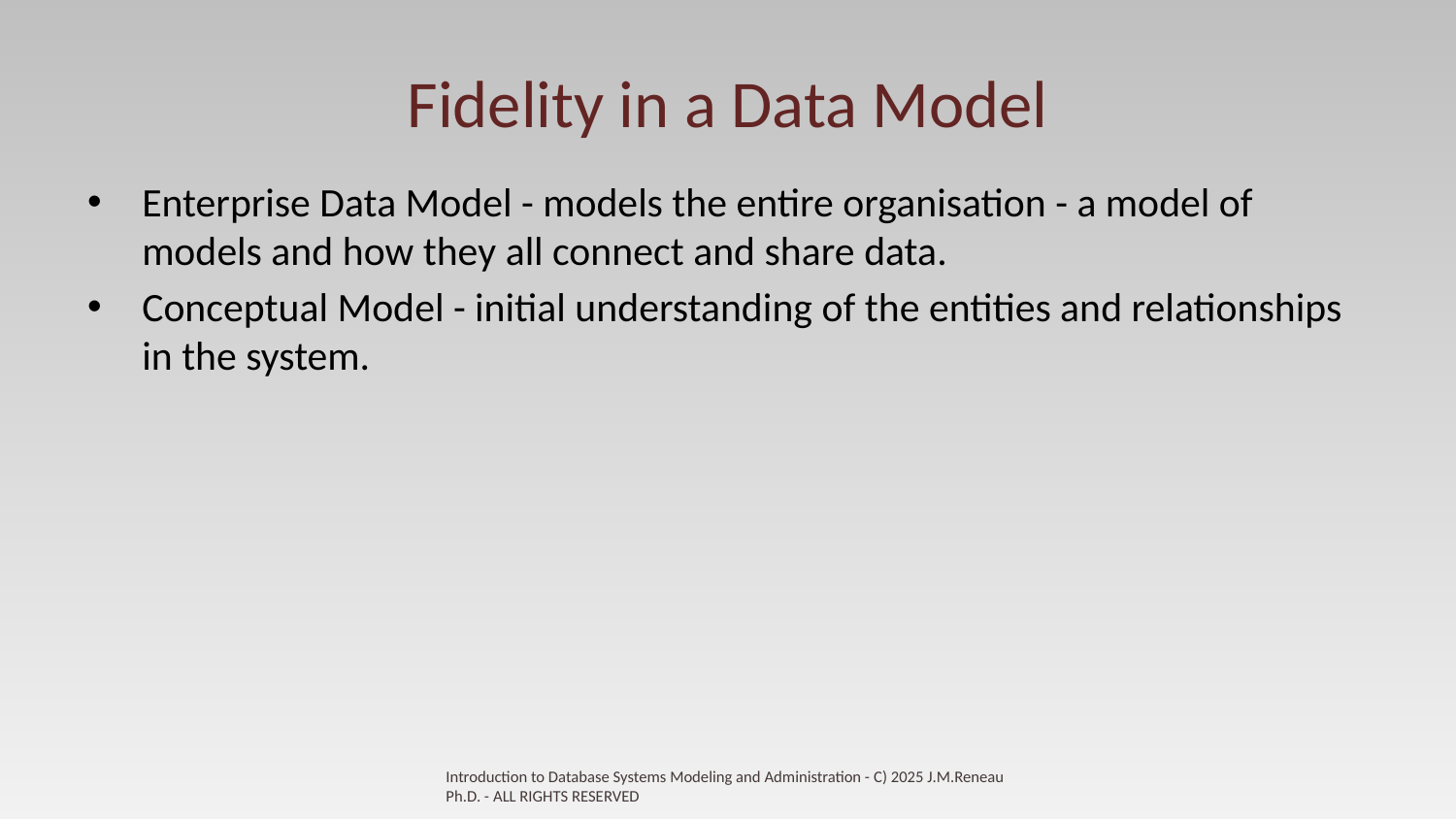

# Fidelity in a Data Model
Enterprise Data Model - models the entire organisation - a model of models and how they all connect and share data.
Conceptual Model - initial understanding of the entities and relationships in the system.
Introduction to Database Systems Modeling and Administration - C) 2025 J.M.Reneau Ph.D. - ALL RIGHTS RESERVED